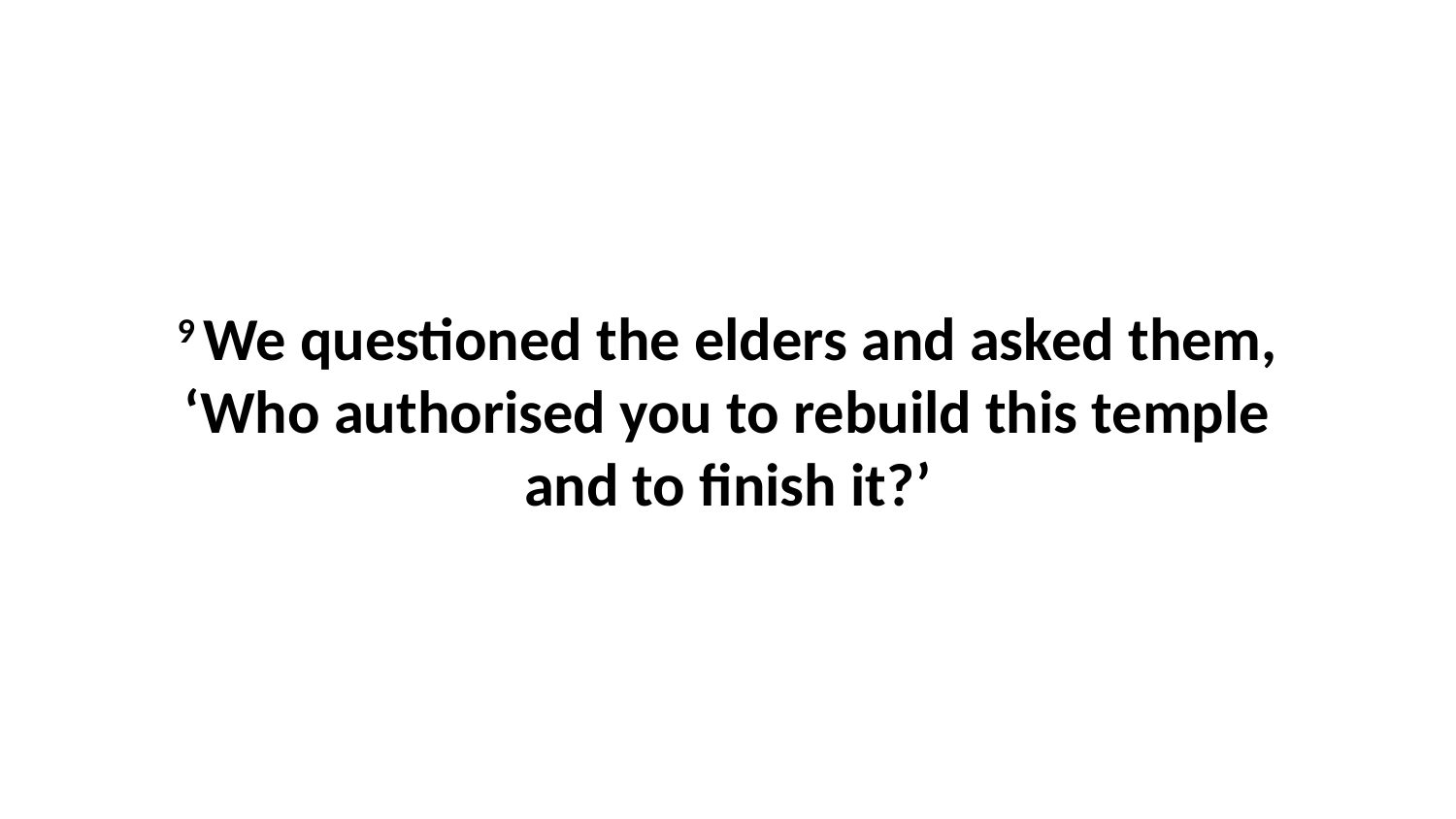

9 We questioned the elders and asked them, ‘Who authorised you to rebuild this temple and to finish it?’